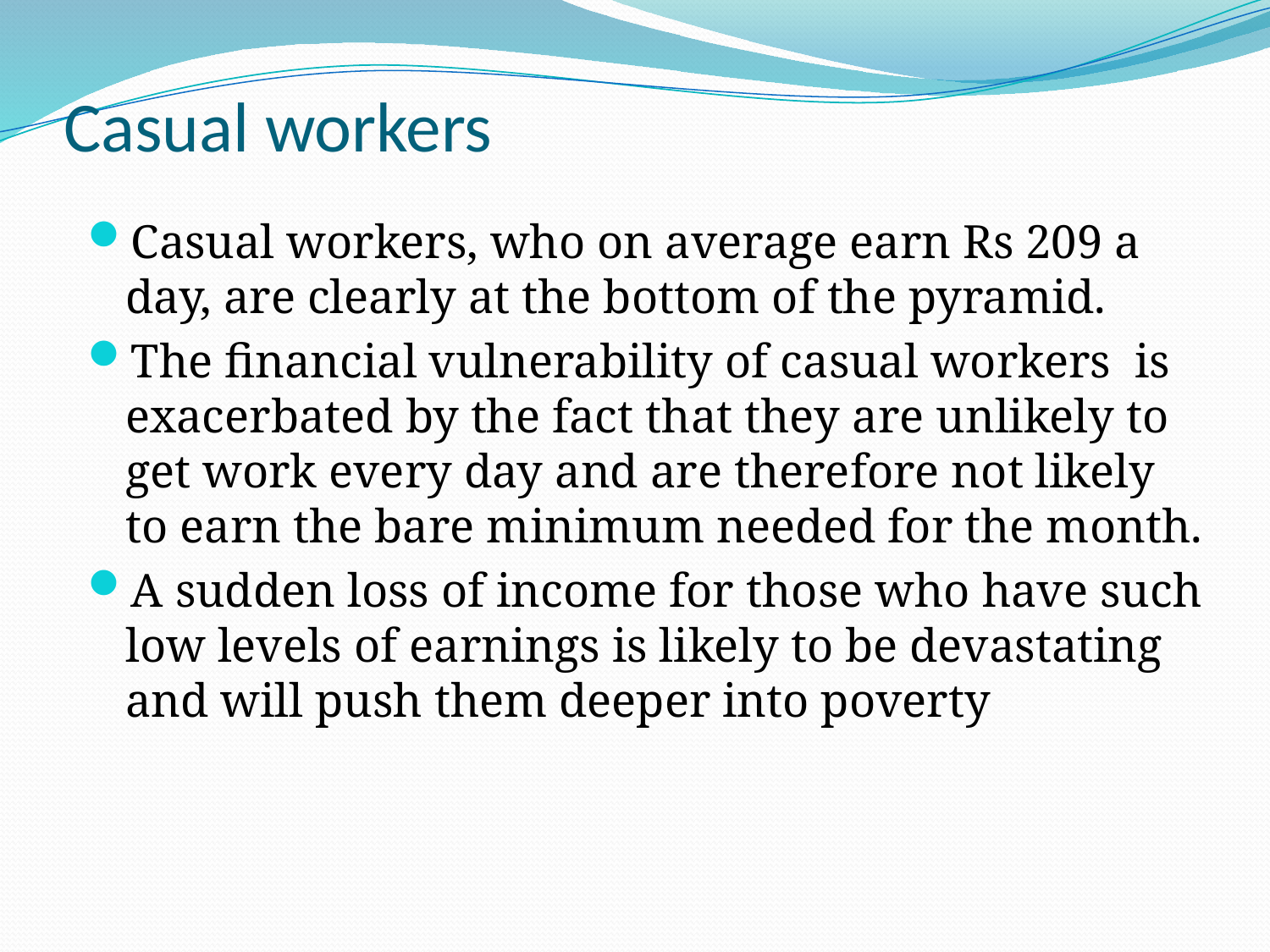

# Casual workers
Casual workers, who on average earn Rs 209 a day, are clearly at the bottom of the pyramid.
The financial vulnerability of casual workers  is exacerbated by the fact that they are unlikely to get work every day and are therefore not likely to earn the bare minimum needed for the month.
A sudden loss of income for those who have such low levels of earnings is likely to be devastating and will push them deeper into poverty